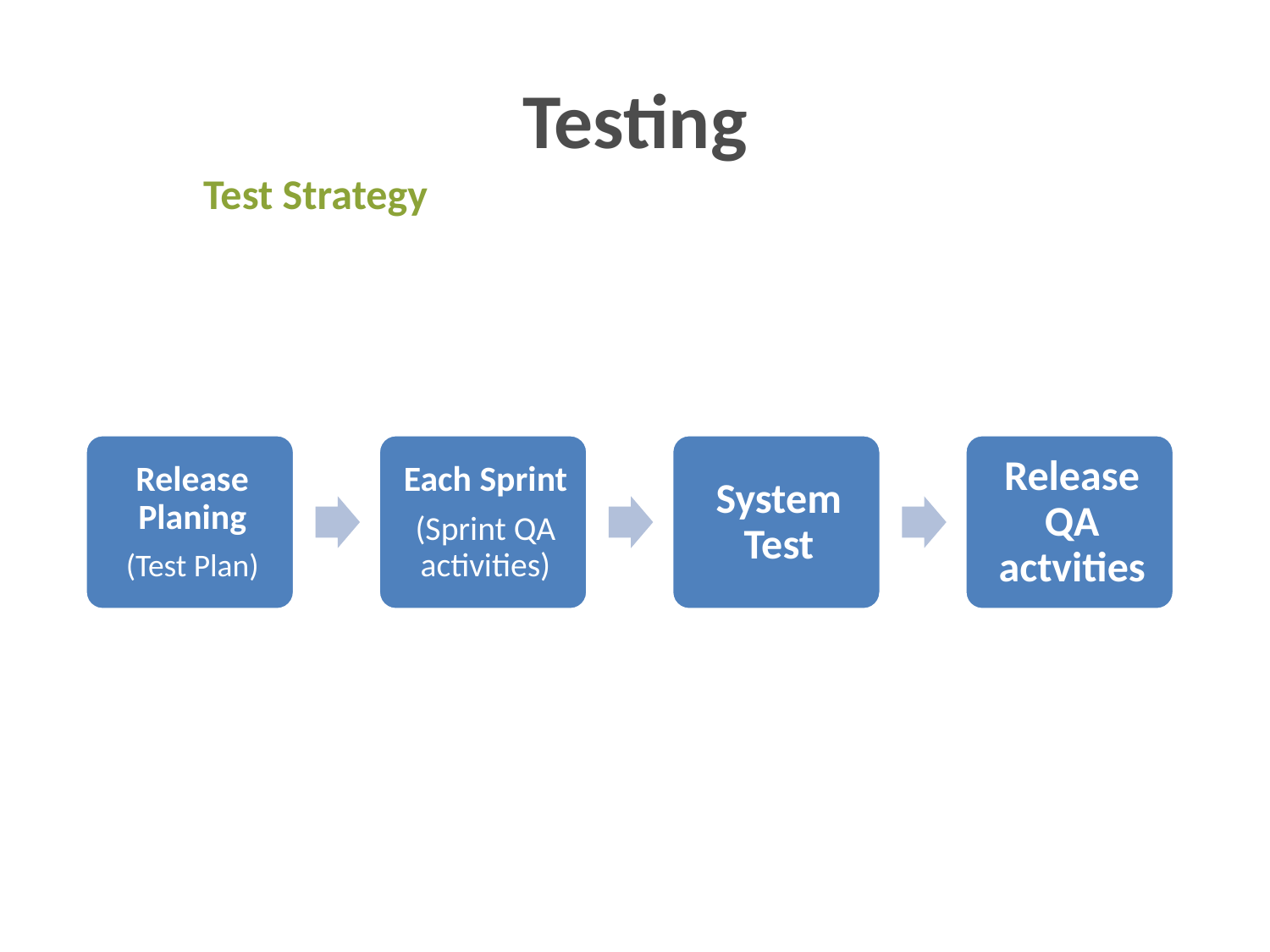

# Testing
	Test Strategy

Release Planing
(Test Plan)

Each Sprint
(Sprint QA activities)

System Test

Release QA actvities